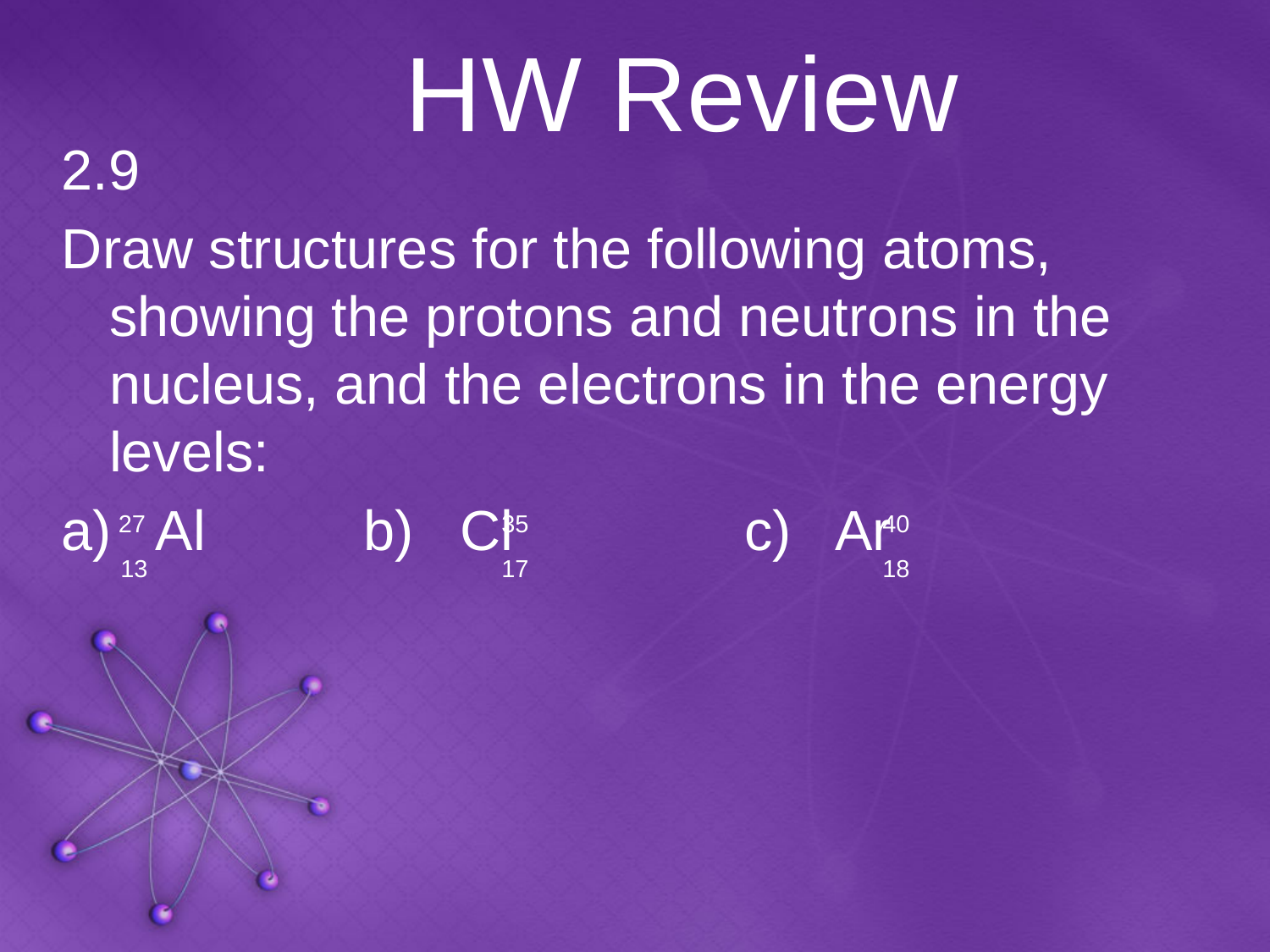

# HW Review
2.9
Draw structures for the following atoms, showing the protons and neutrons in the nucleus, and the electrons in the energy levels:
a)   Al		b)   Cl		c)   Ar

27
35
40
13
17
18